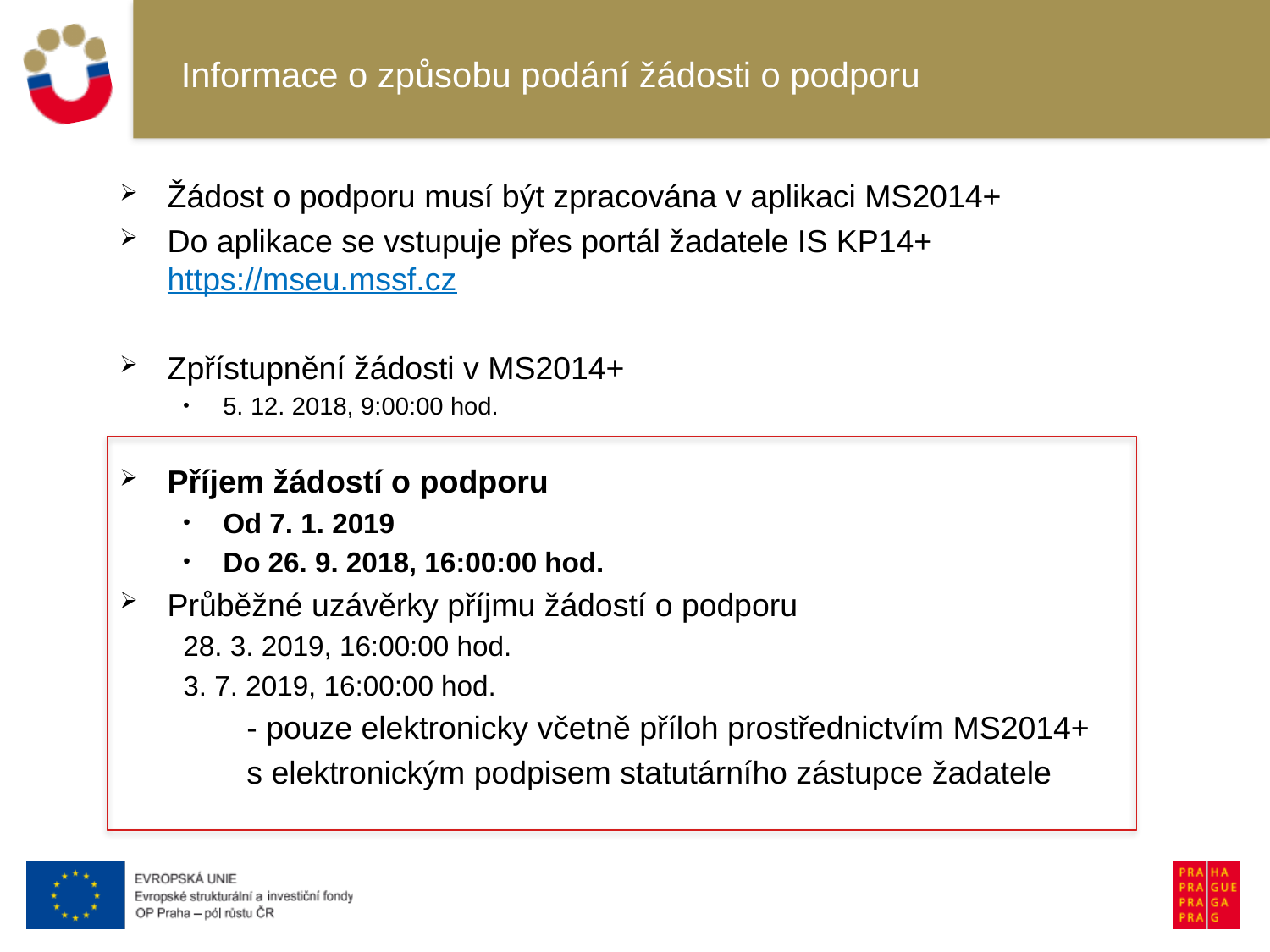

# Informace o způsobu podání žádosti o podporu
Žádost o podporu musí být zpracována v aplikaci MS2014+
Do aplikace se vstupuje přes portál žadatele IS KP14+ https://mseu.mssf.cz

Zpřístupnění žádosti v MS2014+
5. 12. 2018, 9:00:00 hod.

Příjem žádostí o podporu
Od 7. 1. 2019
Do 26. 9. 2018, 16:00:00 hod.
Průběžné uzávěrky příjmu žádostí o podporu
28. 3. 2019, 16:00:00 hod.
3. 7. 2019, 16:00:00 hod.
	- pouze elektronicky včetně příloh prostřednictvím MS2014+
	s elektronickým podpisem statutárního zástupce žadatele